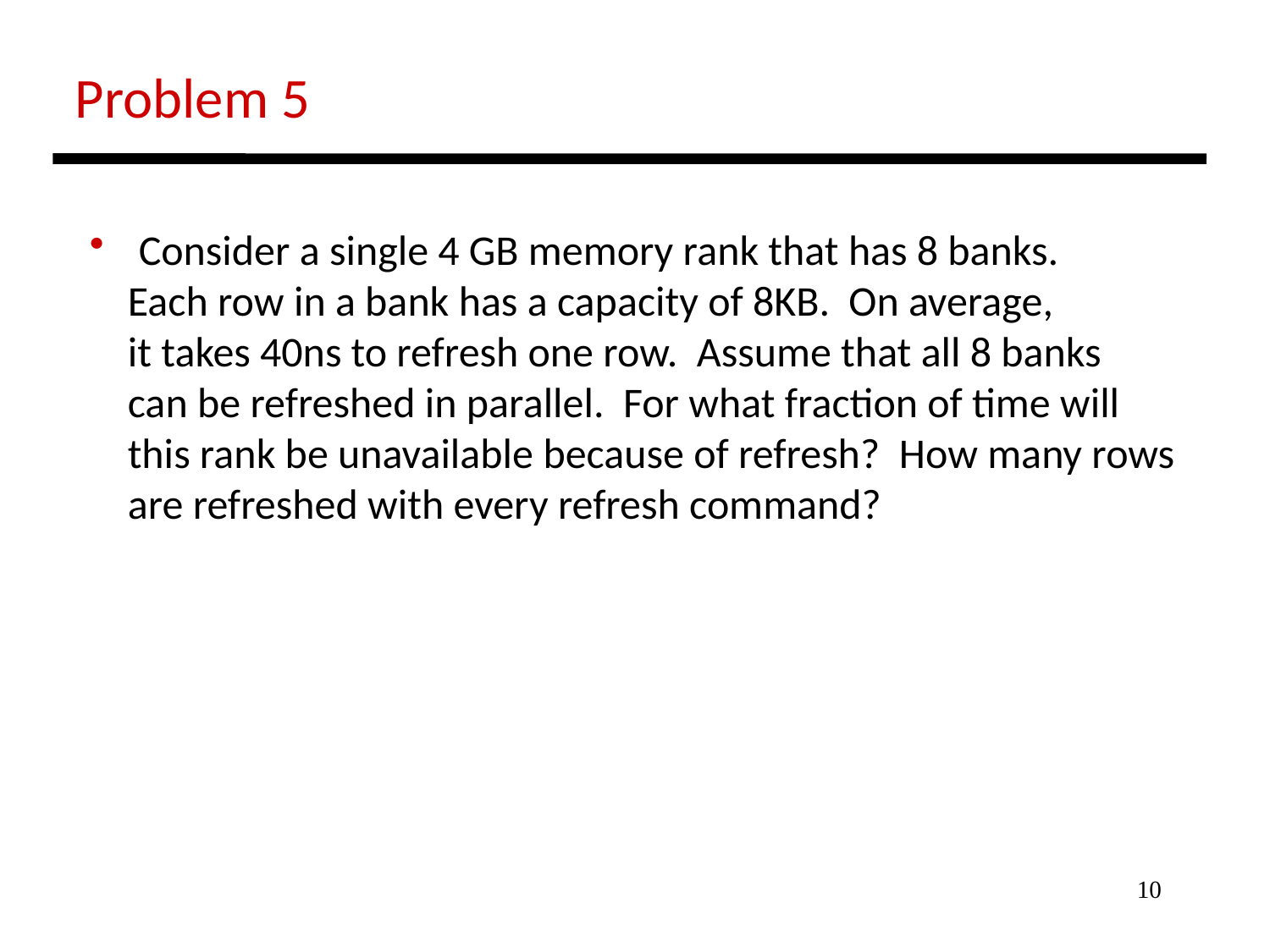

Problem 5

  Consider a single 4 GB memory rank that has 8 banks.
    Each row in a bank has a capacity of 8KB.  On average,
    it takes 40ns to refresh one row.  Assume that all 8 banks
    can be refreshed in parallel.  For what fraction of time will
    this rank be unavailable because of refresh?  How many rows
    are refreshed with every refresh command?

10